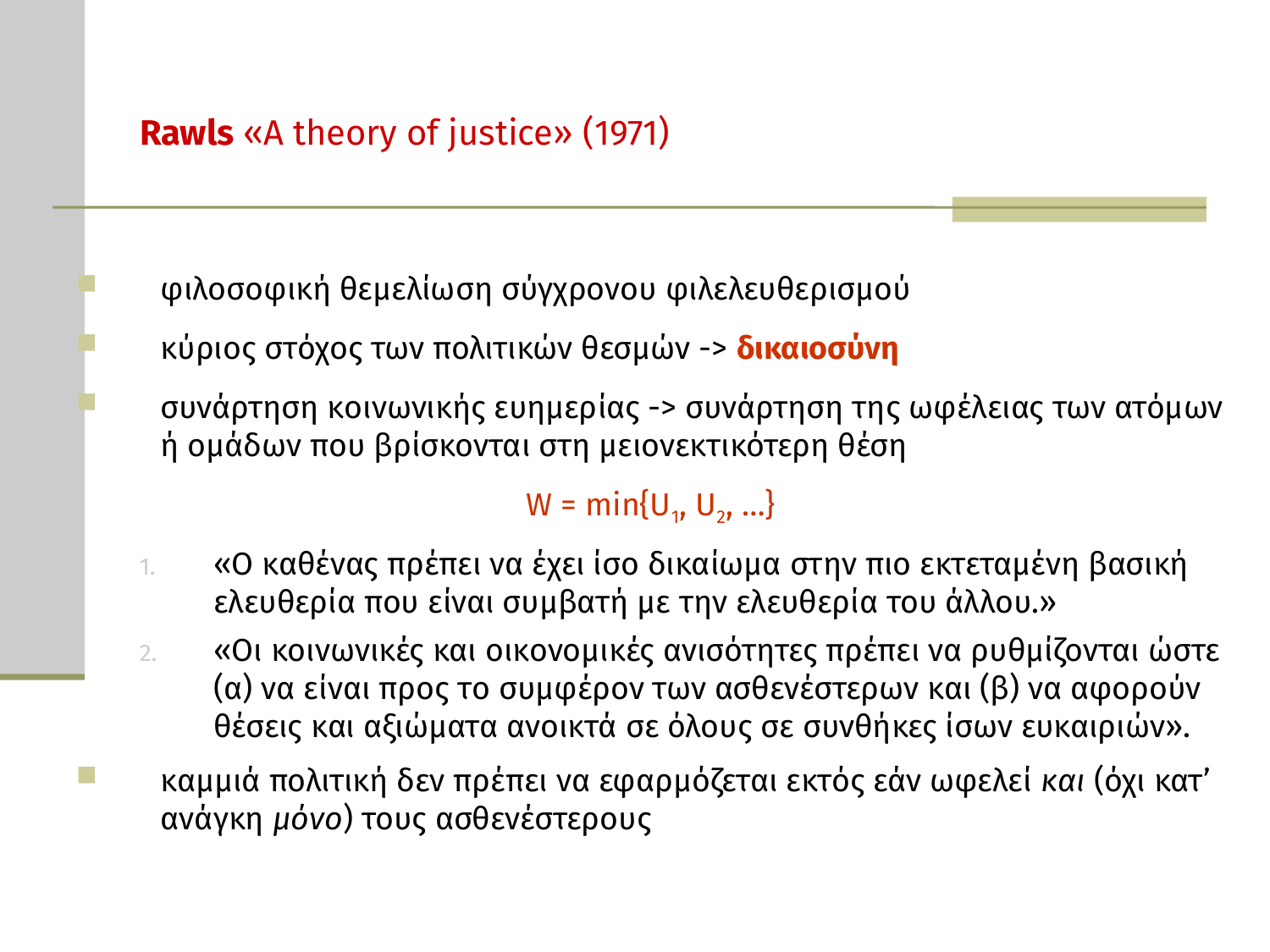

# Rawls «A theory of justice» (1971)
φιλοσοφική θεμελίωση σύγχρονου φιλελευθερισμού
κύριος στόχος των πολιτικών θεσμών -> δικαιοσύνη
συνάρτηση κοινωνικής ευημερίας -> συνάρτηση της ωφέλειας των ατόμων ή ομάδων που βρίσκονται στη μειονεκτικότερη θέση
W = min{U1, U2, …}
«Ο καθένας πρέπει να έχει ίσο δικαίωμα στην πιο εκτεταμένη βασική ελευθερία που είναι συμβατή με την ελευθερία του άλλου.»
«Οι κοινωνικές και οικονομικές ανισότητες πρέπει να ρυθμίζονται ώστε (α) να είναι προς το συμφέρον των ασθενέστερων και (β) να αφορούν θέσεις και αξιώματα ανοικτά σε όλους σε συνθήκες ίσων ευκαιριών».
καμμιά πολιτική δεν πρέπει να εφαρμόζεται εκτός εάν ωφελεί και (όχι κατ’ ανάγκη μόνο) τους ασθενέστερους